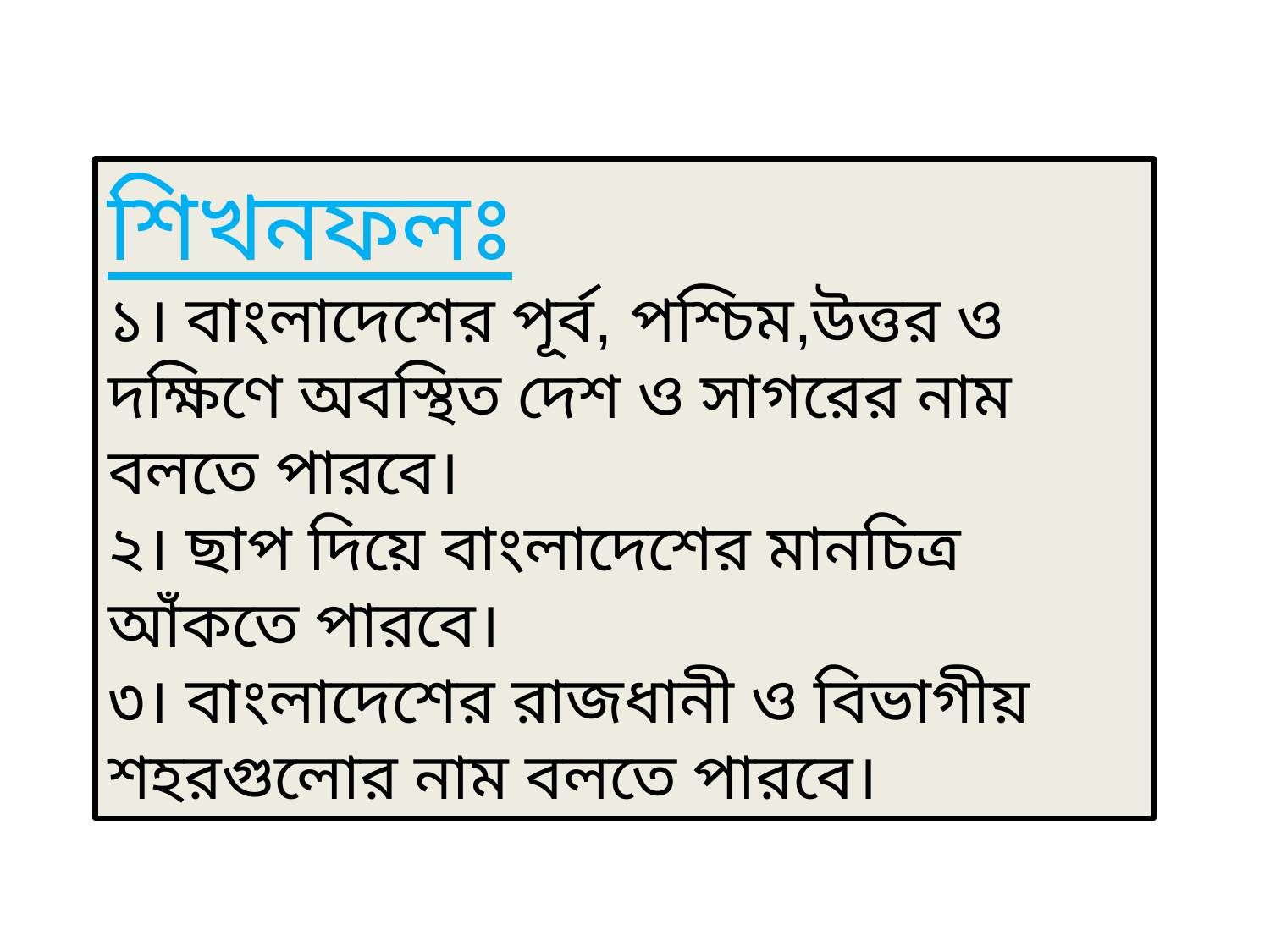

শিখনফলঃ
১। বাংলাদেশের পূর্ব, পশ্চিম,উত্তর ও দক্ষিণে অবস্থিত দেশ ও সাগরের নাম বলতে পারবে।
২। ছাপ দিয়ে বাংলাদেশের মানচিত্র আঁকতে পারবে।
৩। বাংলাদেশের রাজধানী ও বিভাগীয় শহরগুলোর নাম বলতে পারবে।